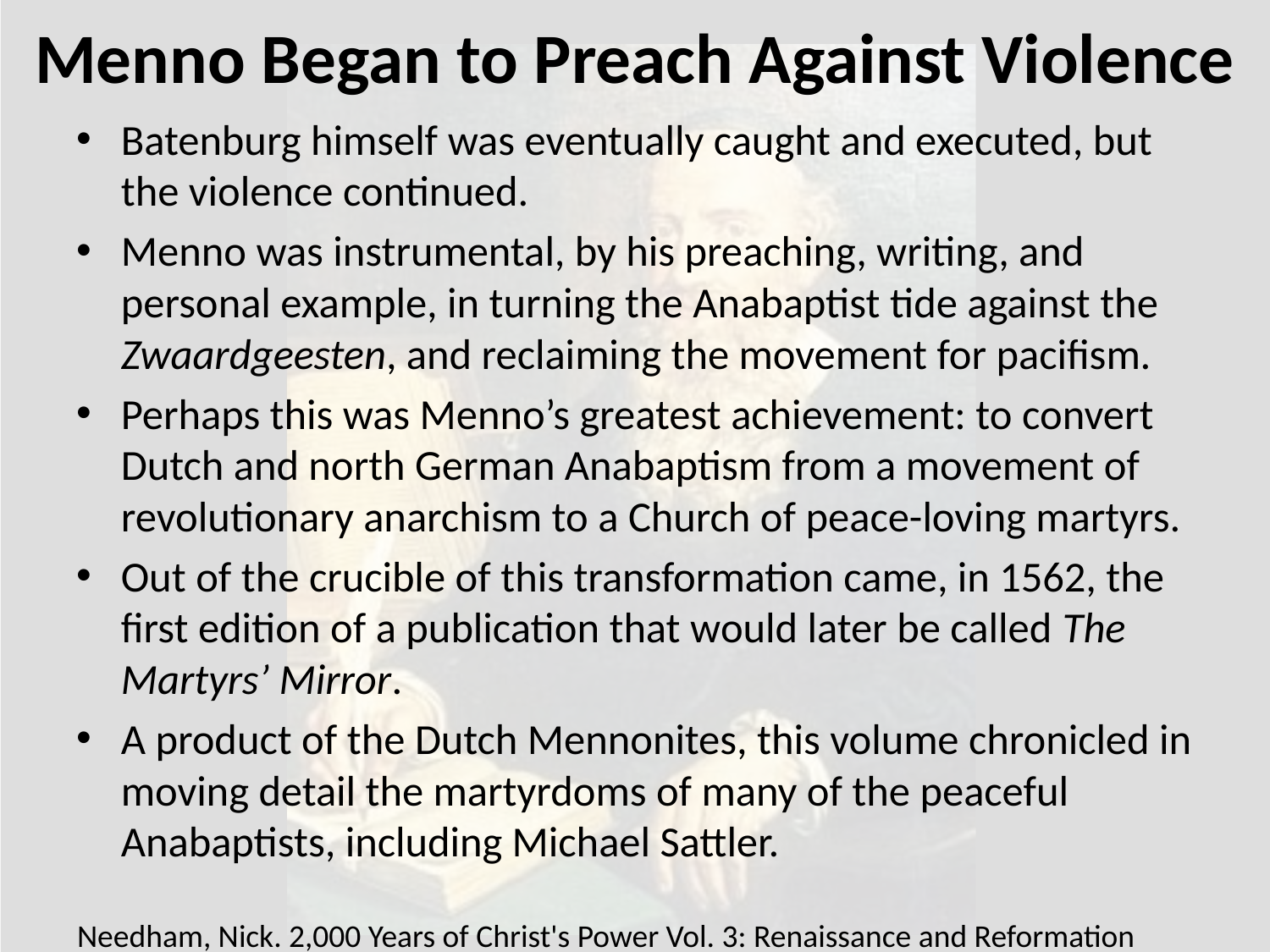

# Menno Began to Preach Against Violence
Batenburg himself was eventually caught and executed, but the violence continued.
Menno was instrumental, by his preaching, writing, and personal example, in turning the Anabaptist tide against the Zwaardgeesten, and reclaiming the movement for pacifism.
Perhaps this was Menno’s greatest achievement: to convert Dutch and north German Anabaptism from a movement of revolutionary anarchism to a Church of peace-loving martyrs.
Out of the crucible of this transformation came, in 1562, the first edition of a publication that would later be called The Martyrs’ Mirror.
A product of the Dutch Mennonites, this volume chronicled in moving detail the martyrdoms of many of the peaceful Anabaptists, including Michael Sattler.
Needham, Nick. 2,000 Years of Christ's Power Vol. 3: Renaissance and Reformation